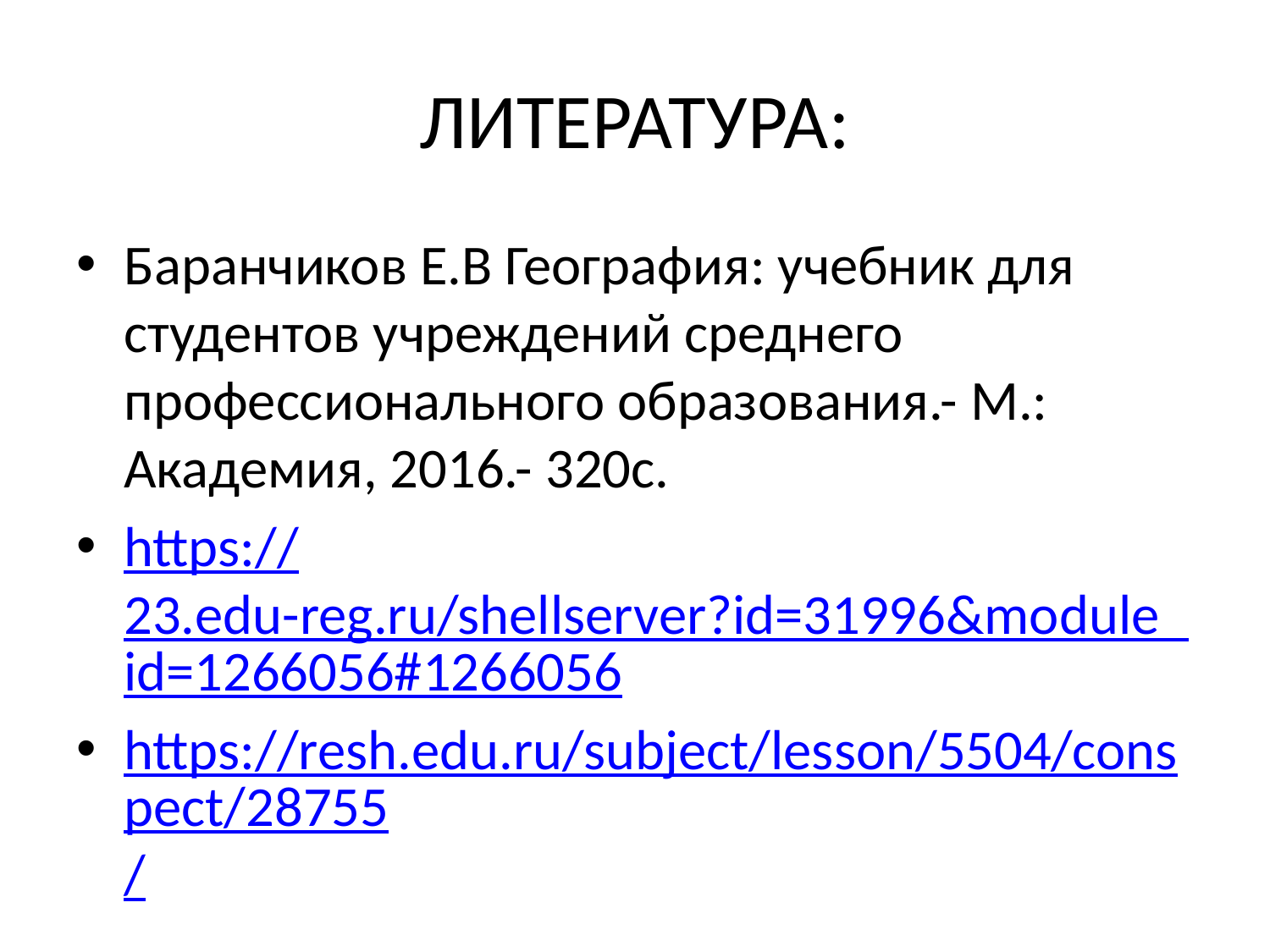

# ЛИТЕРАТУРА:
Баранчиков Е.В География: учебник для студентов учреждений среднего профессионального образования.- М.: Академия, 2016.- 320с.
https://23.edu-reg.ru/shellserver?id=31996&module_id=1266056#1266056
https://resh.edu.ru/subject/lesson/5504/conspect/28755/